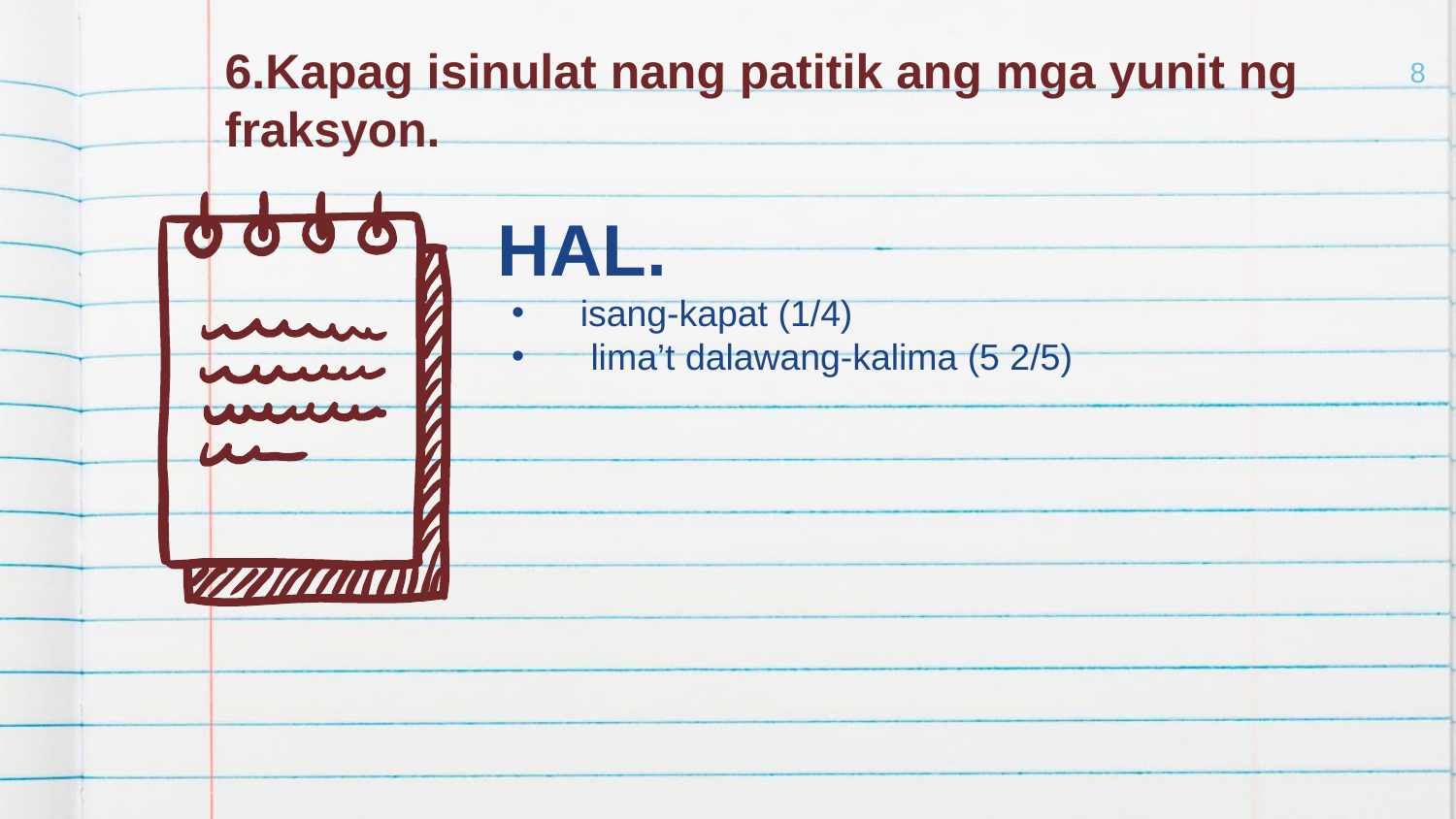

# 6.Kapag isinulat nang patitik ang mga yunit ng fraksyon.
8

HAL.
 isang-kapat (1/4)
  lima’t dalawang-kalima (5 2/5)